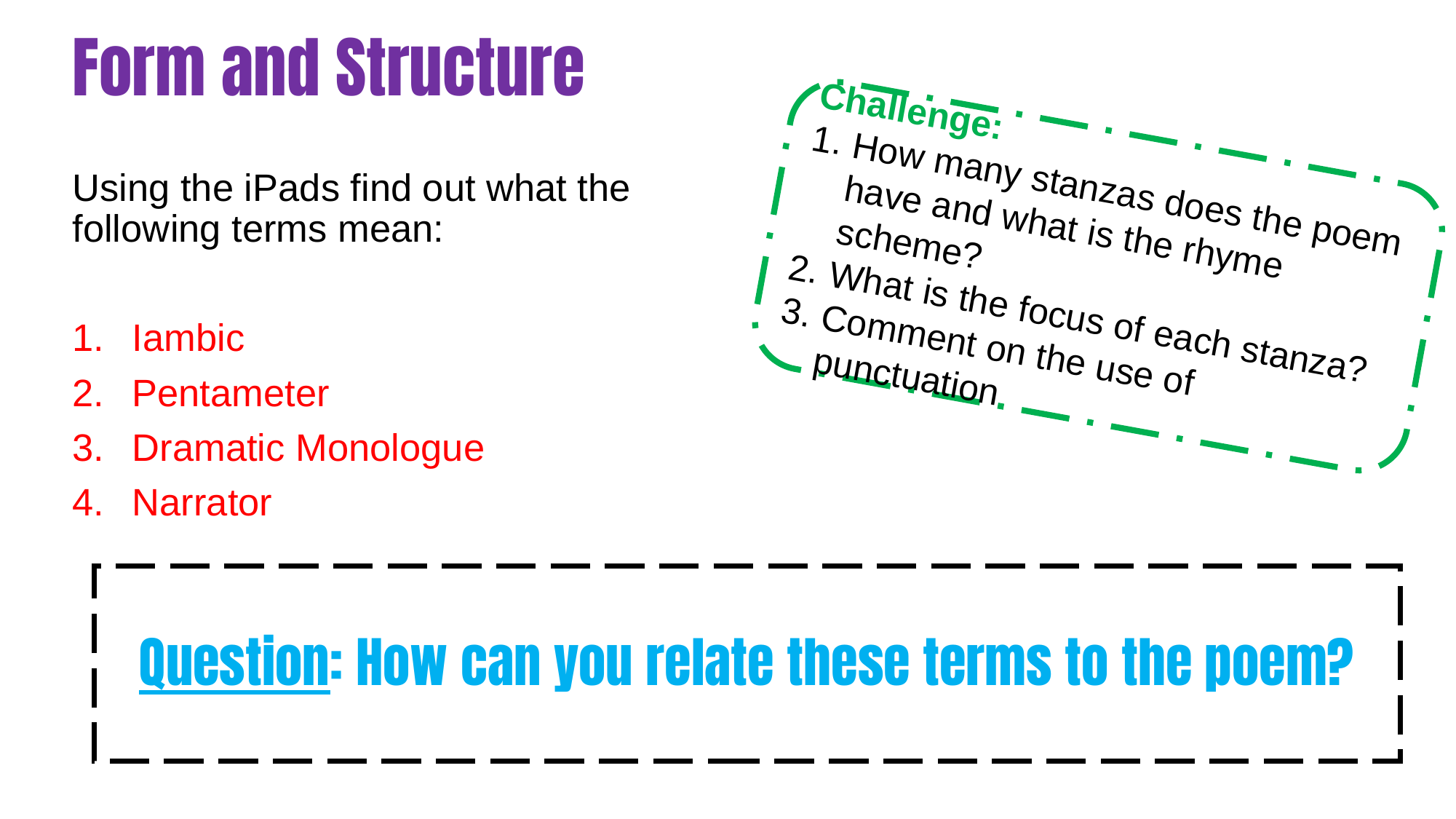

# Form and Structure
Challenge:
How many stanzas does the poem have and what is the rhyme scheme?
What is the focus of each stanza?
Comment on the use of punctuation
Using the iPads find out what the following terms mean:

Iambic
Pentameter
Dramatic Monologue
Narrator
Question: How can you relate these terms to the poem?